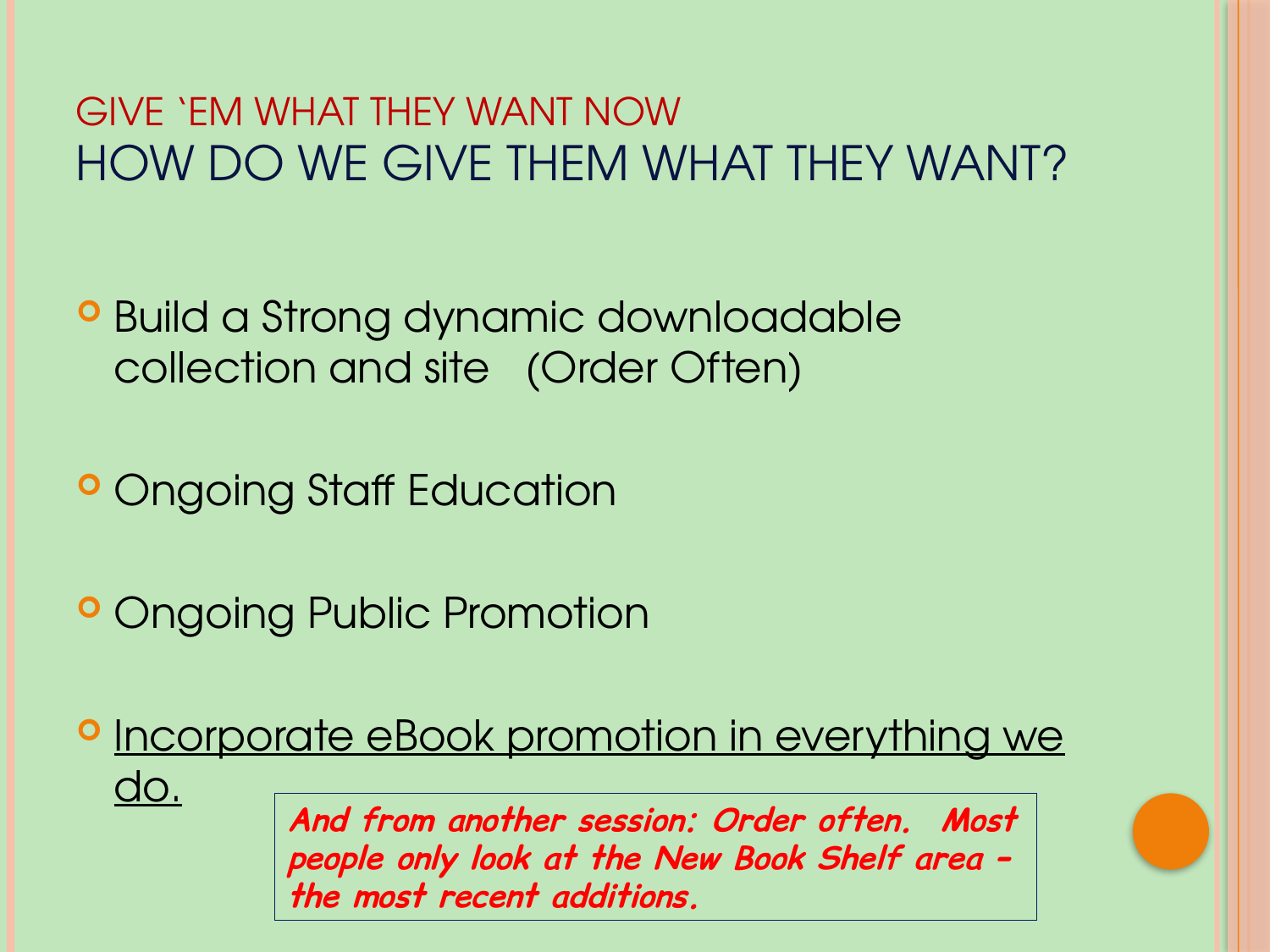

# Give ‘em what they want now how do we give them what they want?

Build a Strong dynamic downloadable collection and site   (Order Often)

Ongoing Staff Education

Ongoing Public Promotion

Incorporate eBook promotion in everything we do.

And from another session: Order often.  Most people only look at the New Book Shelf area – the most recent additions.